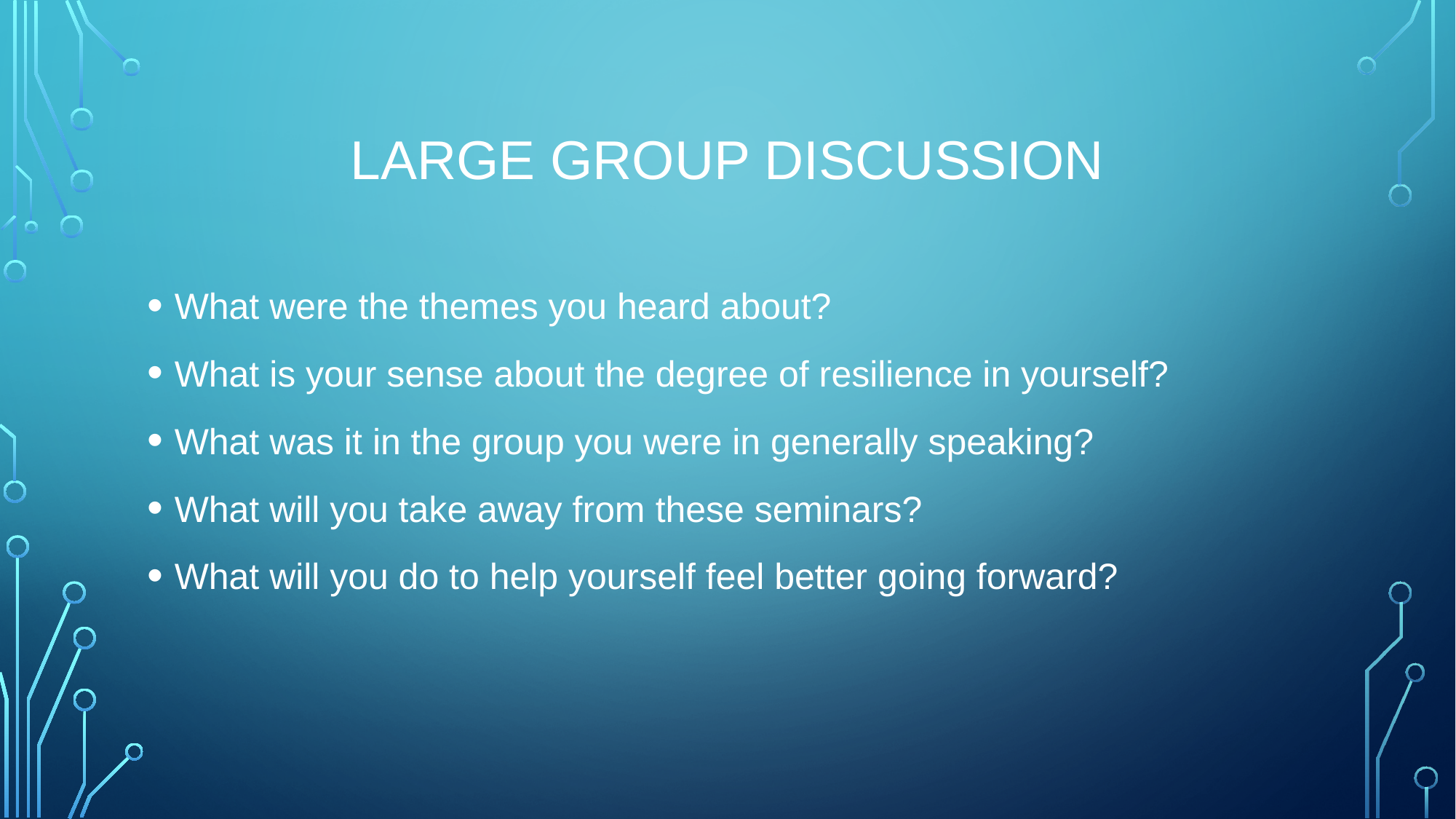

# Large group discussion
What were the themes you heard about?
What is your sense about the degree of resilience in yourself?
What was it in the group you were in generally speaking?
What will you take away from these seminars?
What will you do to help yourself feel better going forward?